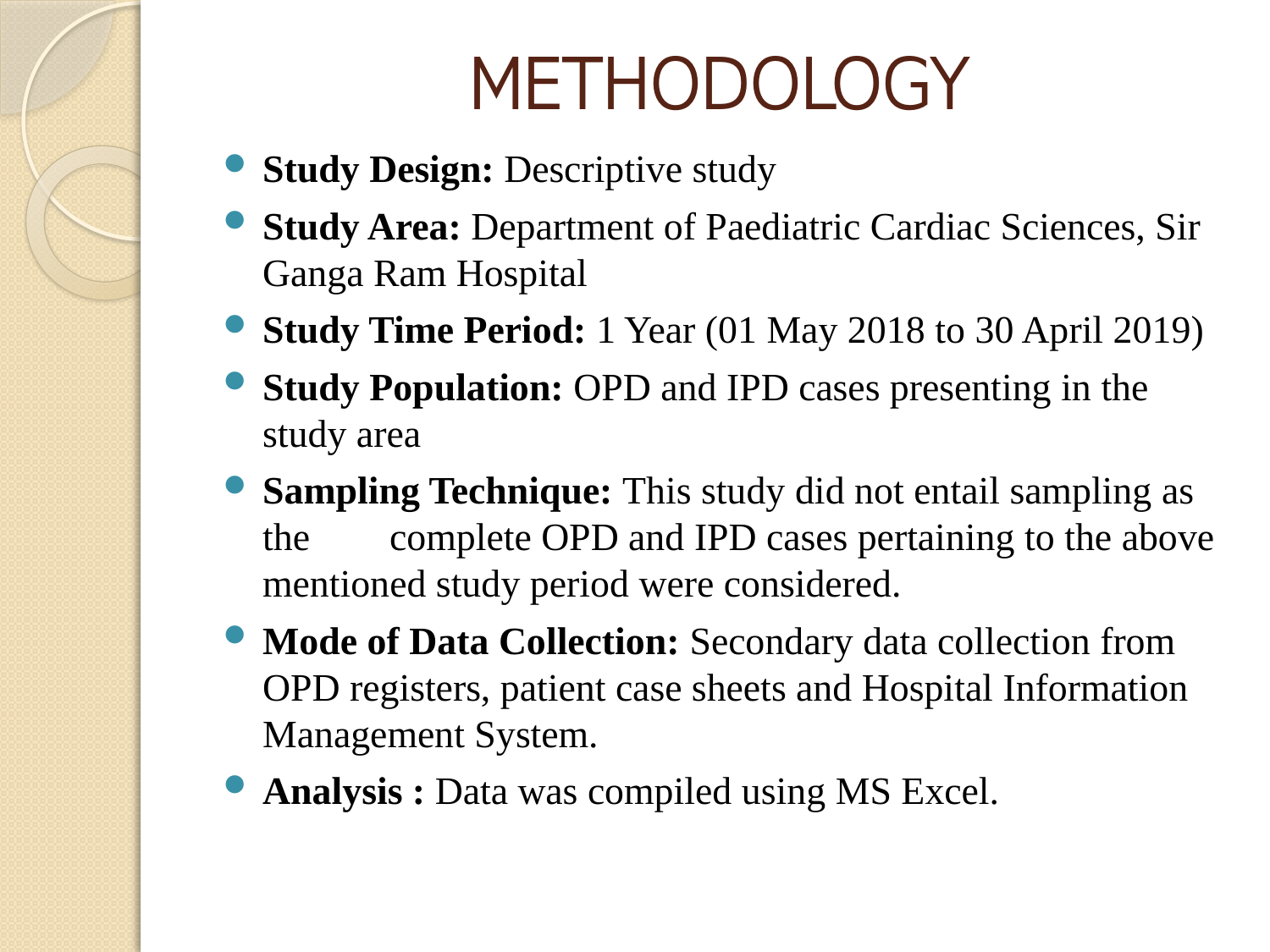

# METHODOLOGY
Study Design: Descriptive study
Study Area: Department of Paediatric Cardiac Sciences, Sir Ganga Ram Hospital
Study Time Period: 1 Year (01 May 2018 to 30 April 2019)
Study Population: OPD and IPD cases presenting in the study area
Sampling Technique: This study did not entail sampling as the 	complete OPD and IPD cases pertaining to the above mentioned study period were considered.
Mode of Data Collection: Secondary data collection from OPD registers, patient case sheets and Hospital Information Management System.
Analysis : Data was compiled using MS Excel.